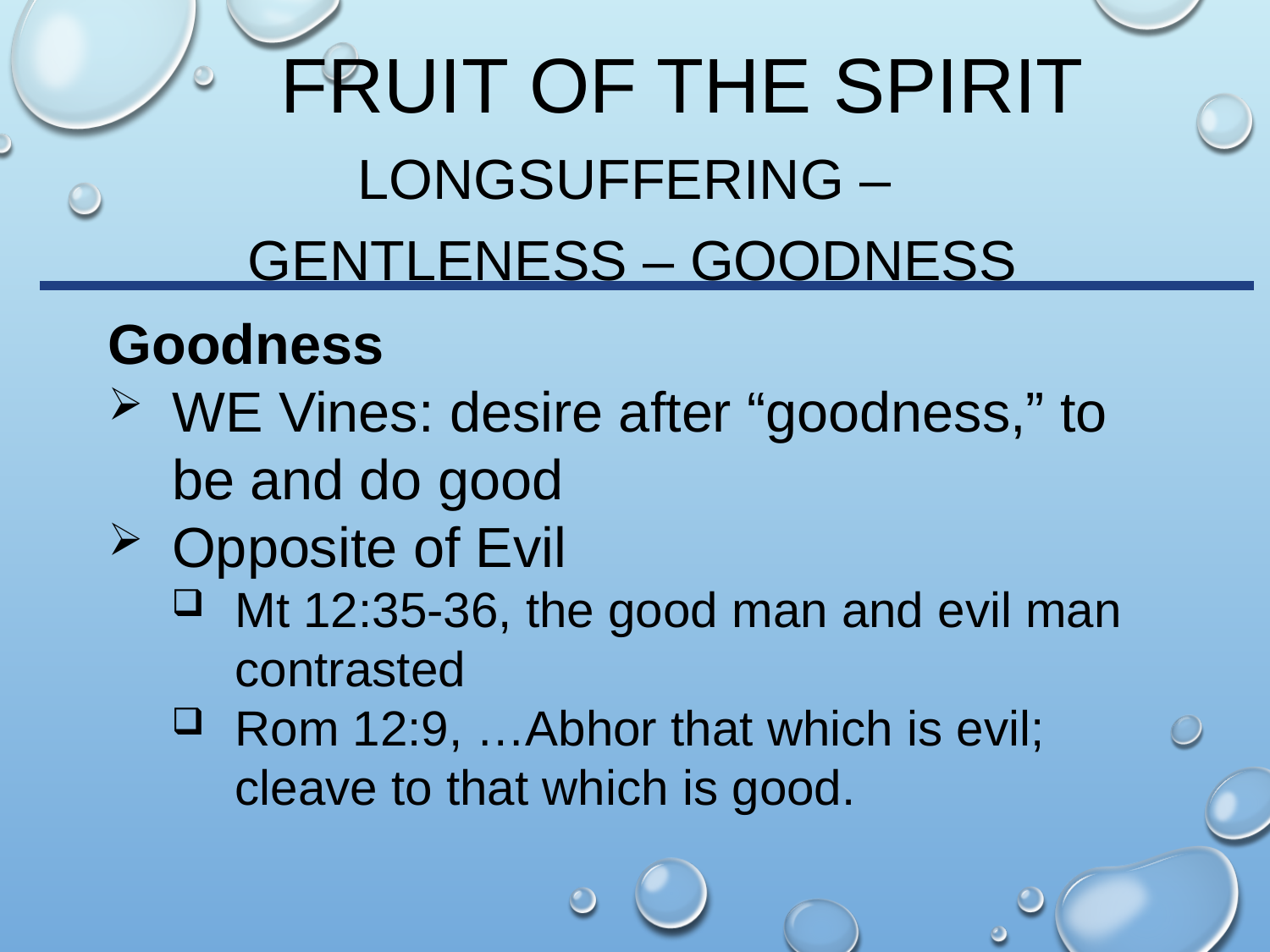

# Fruit of the Spirit
Longsuffering –
Gentleness – Goodness
Goodness
WE Vines: desire after “goodness,” to be and do good
Opposite of Evil
Mt 12:35-36, the good man and evil man contrasted
Rom 12:9, …Abhor that which is evil; cleave to that which is good.